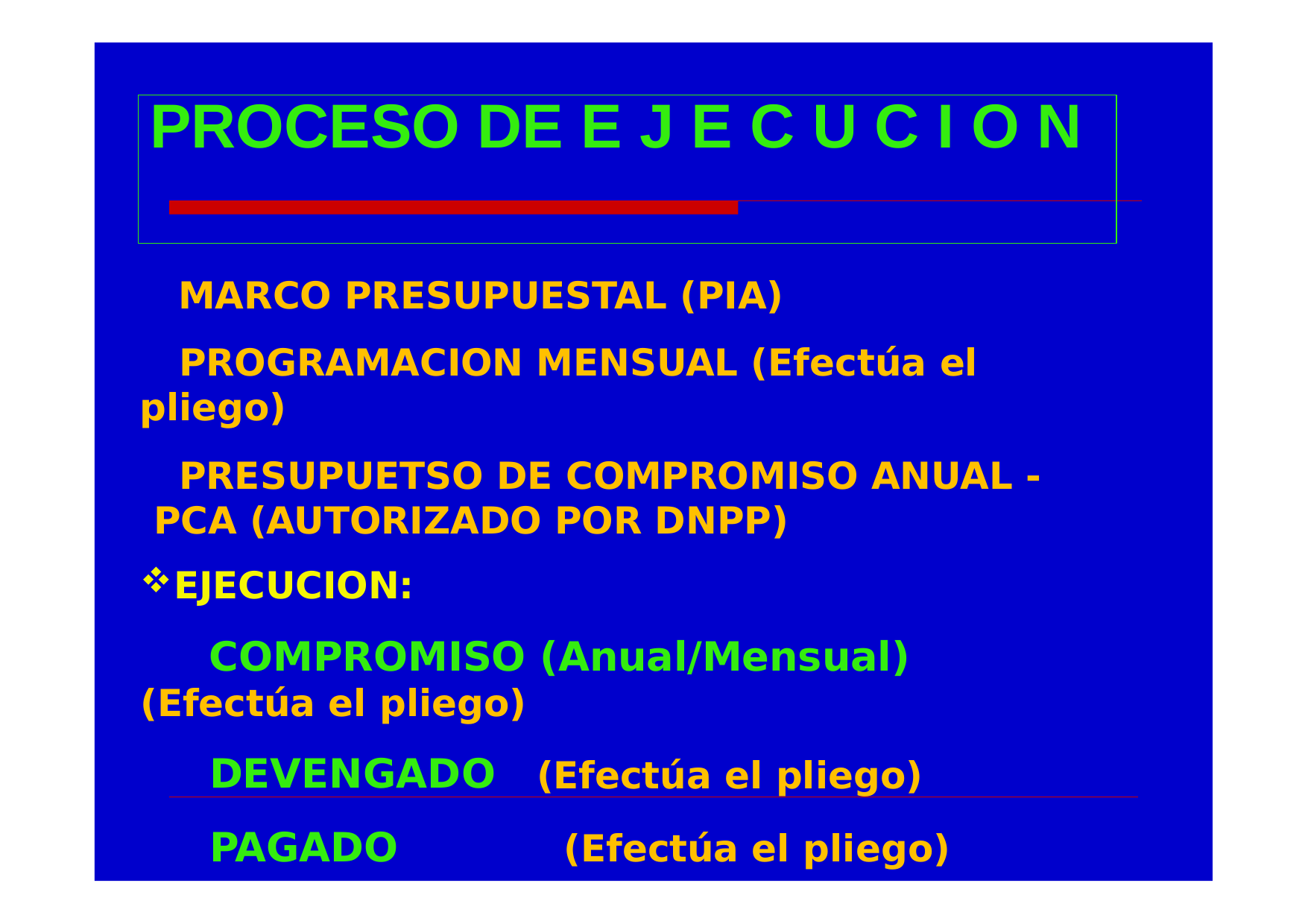

# PROCESO DE E J E C U C I O N

MARCO PRESUPUESTAL (PIA)  PROGRAMACION MENSUAL (Efectúa el
pliego)
PRESUPUETSO DE COMPROMISO ANUAL -  PCA (AUTORIZADO POR DNPP)
EJECUCION:
COMPROMISO (Anual/Mensual)
(Efectúa el pliego)
DEVENGADO
(Efectúa el pliego)

PAGADO
(Efectúa el pliego)